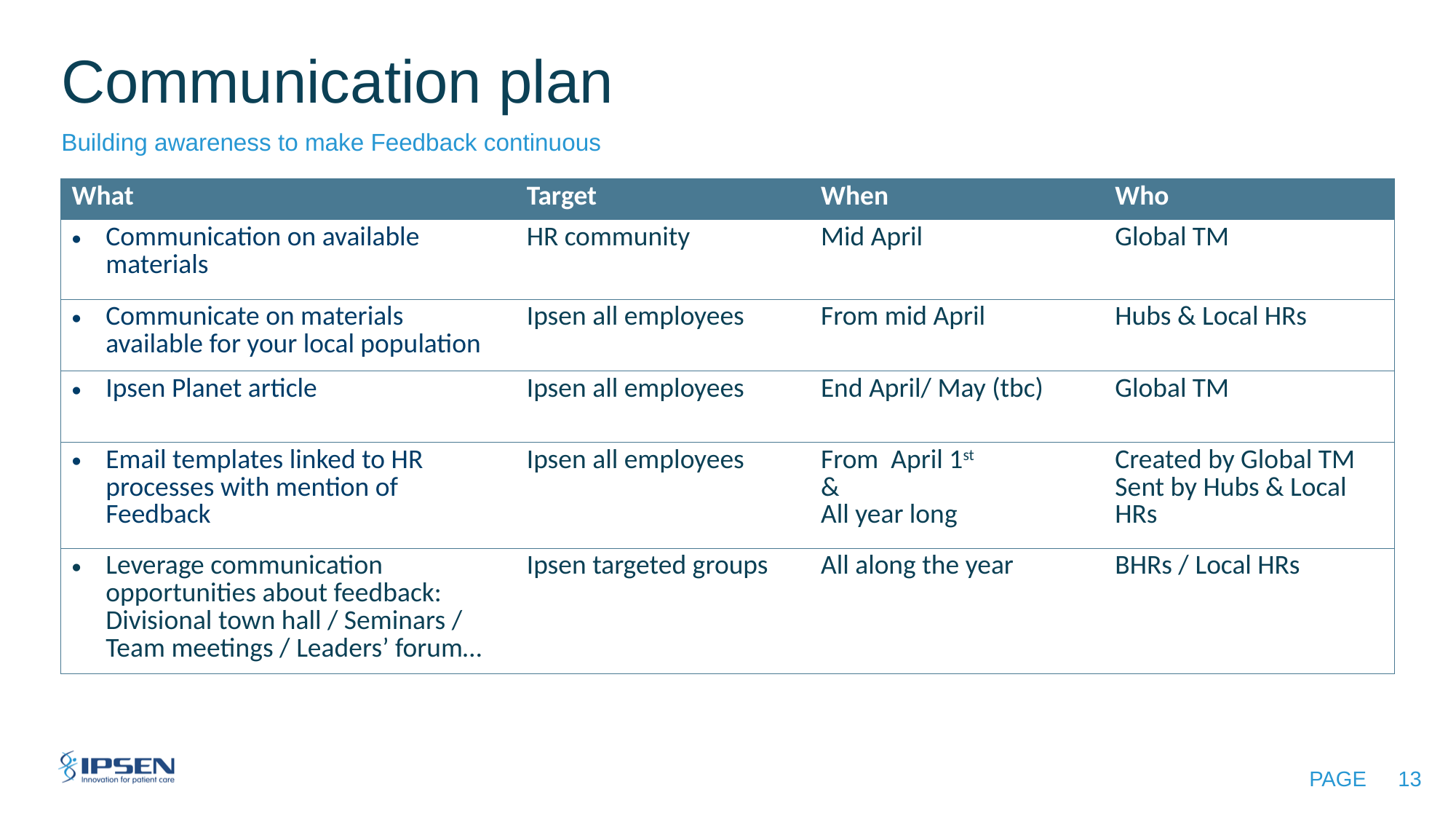

# Communication plan
Building awareness to make Feedback continuous
| What | Target | When | Who |
| --- | --- | --- | --- |
| Communication on available materials | HR community | Mid April | Global TM |
| Communicate on materials available for your local population | Ipsen all employees | From mid April | Hubs & Local HRs |
| Ipsen Planet article | Ipsen all employees | End April/ May (tbc) | Global TM |
| Email templates linked to HR processes with mention of Feedback | Ipsen all employees | From April 1st & All year long | Created by Global TM Sent by Hubs & Local HRs |
| Leverage communication opportunities about feedback: Divisional town hall / Seminars / Team meetings / Leaders’ forum… | Ipsen targeted groups | All along the year | BHRs / Local HRs |